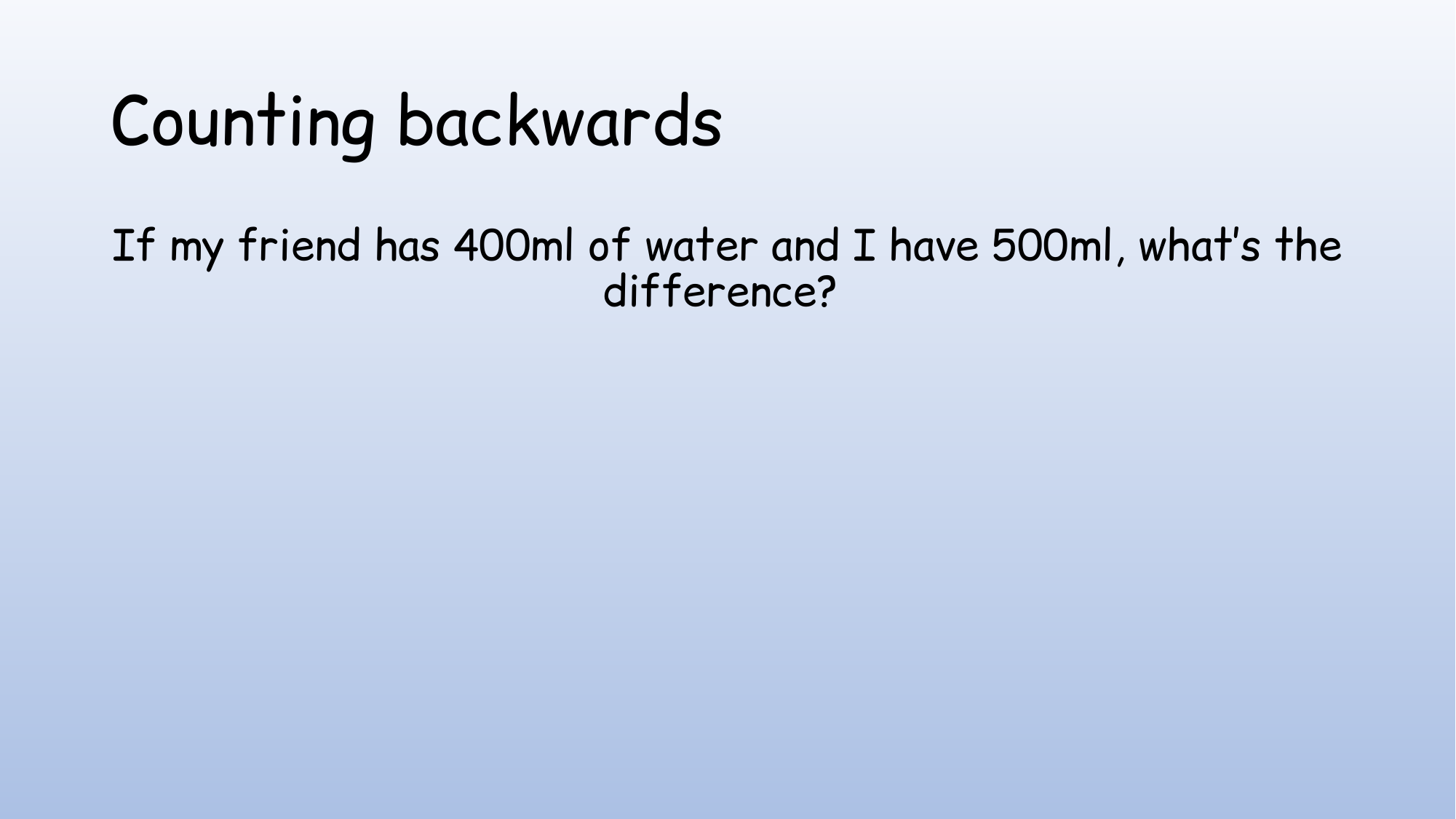

# Counting backwards
If my friend has 400ml of water and I have 500ml, what’s the difference?